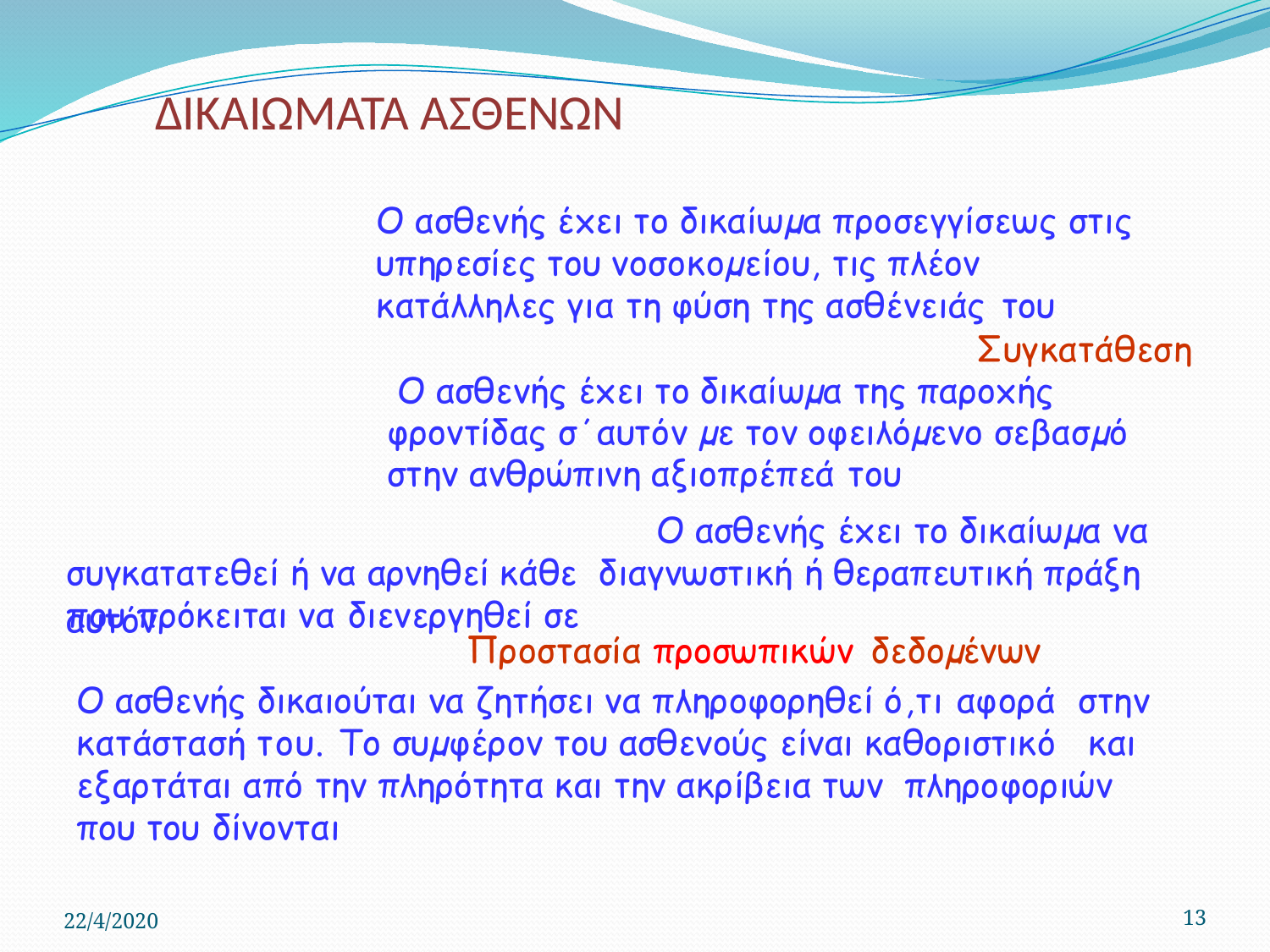

# ΔΙΚΑΙΩΜΑΤΑ ΑΣΘΕΝΩΝ
Ο ασθενής έχει το δικαίωµα προσεγγίσεως στις  υπηρεσίες του νοσοκοµείου, τις πλέον  κατάλληλες για τη φύση της ασθένειάς του
Συγκατάθεση  Ο ασθενής έχει το δικαίωµα της παροχής  φροντίδας σ΄αυτόν µε τον οφειλόµενο σεβασµό  στην ανθρώπινη αξιοπρέπεά του
Ο ασθενής έχει το δικαίωµα να συγκατατεθεί ή να αρνηθεί κάθε  διαγνωστική ή θεραπευτική πράξη που πρόκειται να διενεργηθεί σε
αυτόν
Προστασία προσωπικών δεδοµένων
Ο ασθενής δικαιούται να ζητήσει να πληροφορηθεί ό,τι αφορά  στην κατάστασή του. Το συµφέρον του ασθενούς είναι καθοριστικό  και εξαρτάται από την πληρότητα και την ακρίβεια των  πληροφοριών που του δίνονται
22/4/2020
13